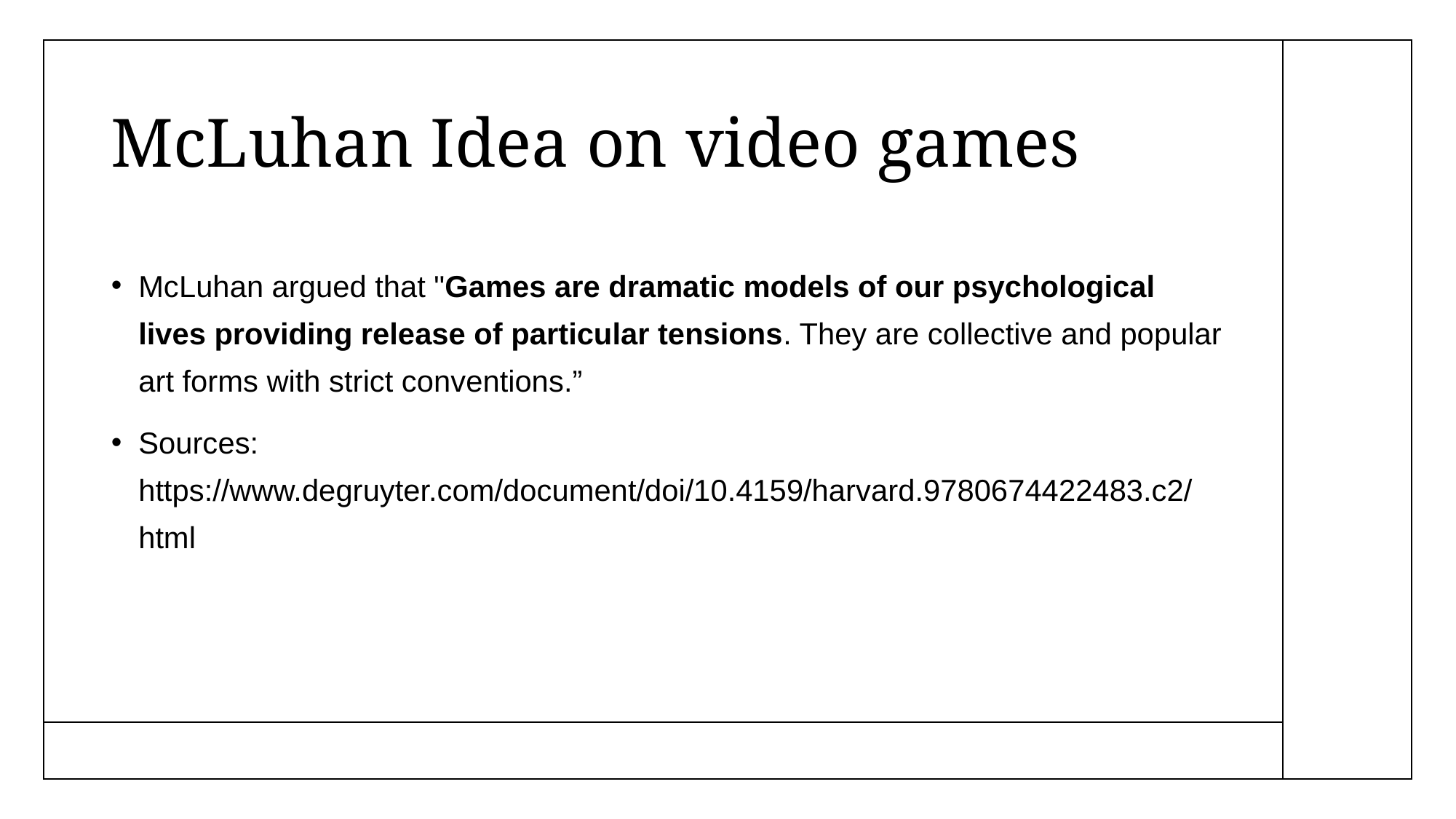

# McLuhan Idea on video games
McLuhan argued that "Games are dramatic models of our psychological lives providing release of particular tensions. They are collective and popular art forms with strict conventions.”
Sources: https://www.degruyter.com/document/doi/10.4159/harvard.9780674422483.c2/html